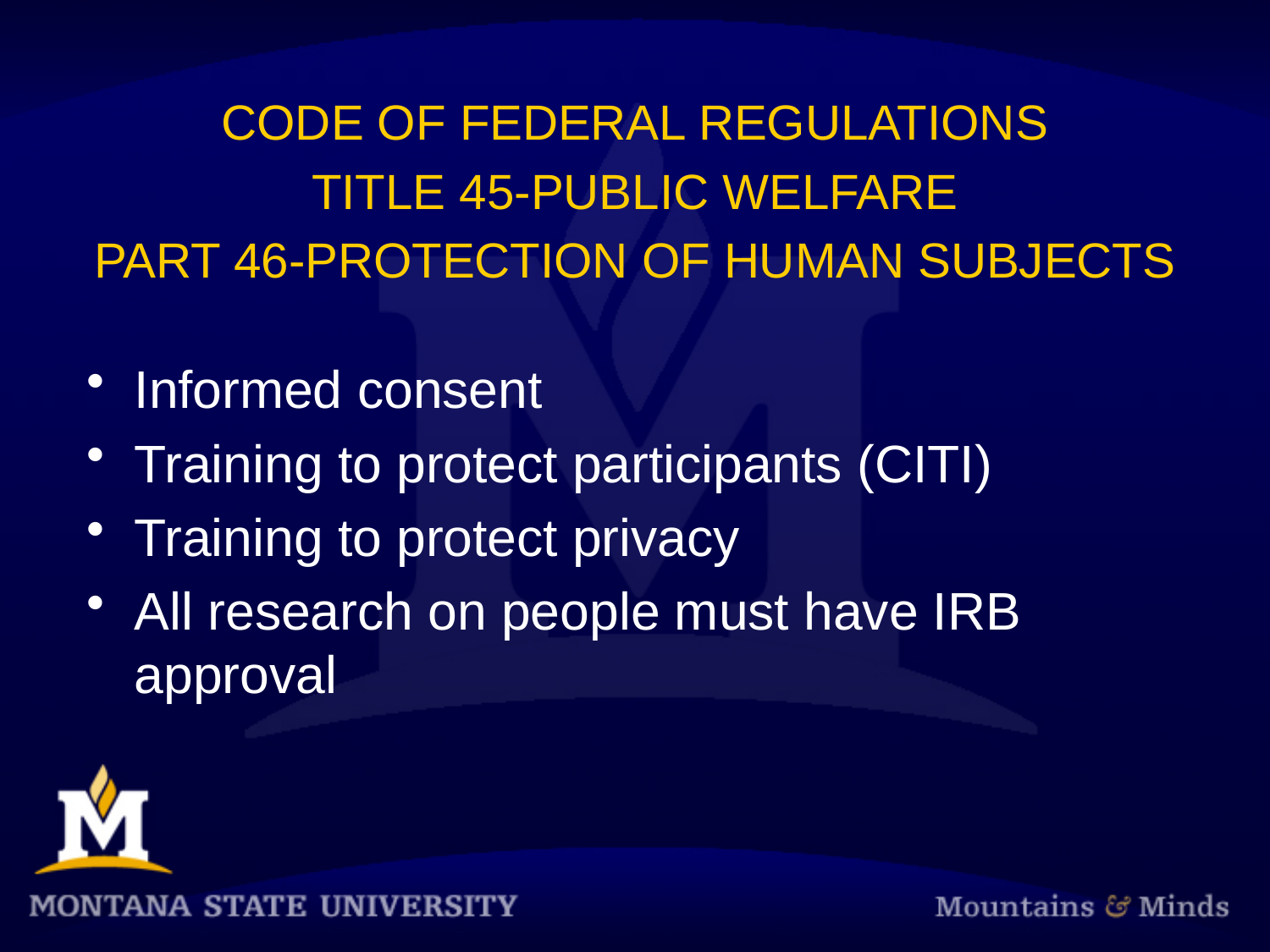

CODE OF FEDERAL REGULATIONS
TITLE 45-PUBLIC WELFARE
PART 46-PROTECTION OF HUMAN SUBJECTS
Informed consent
Training to protect participants (CITI)
Training to protect privacy
All research on people must have IRB approval